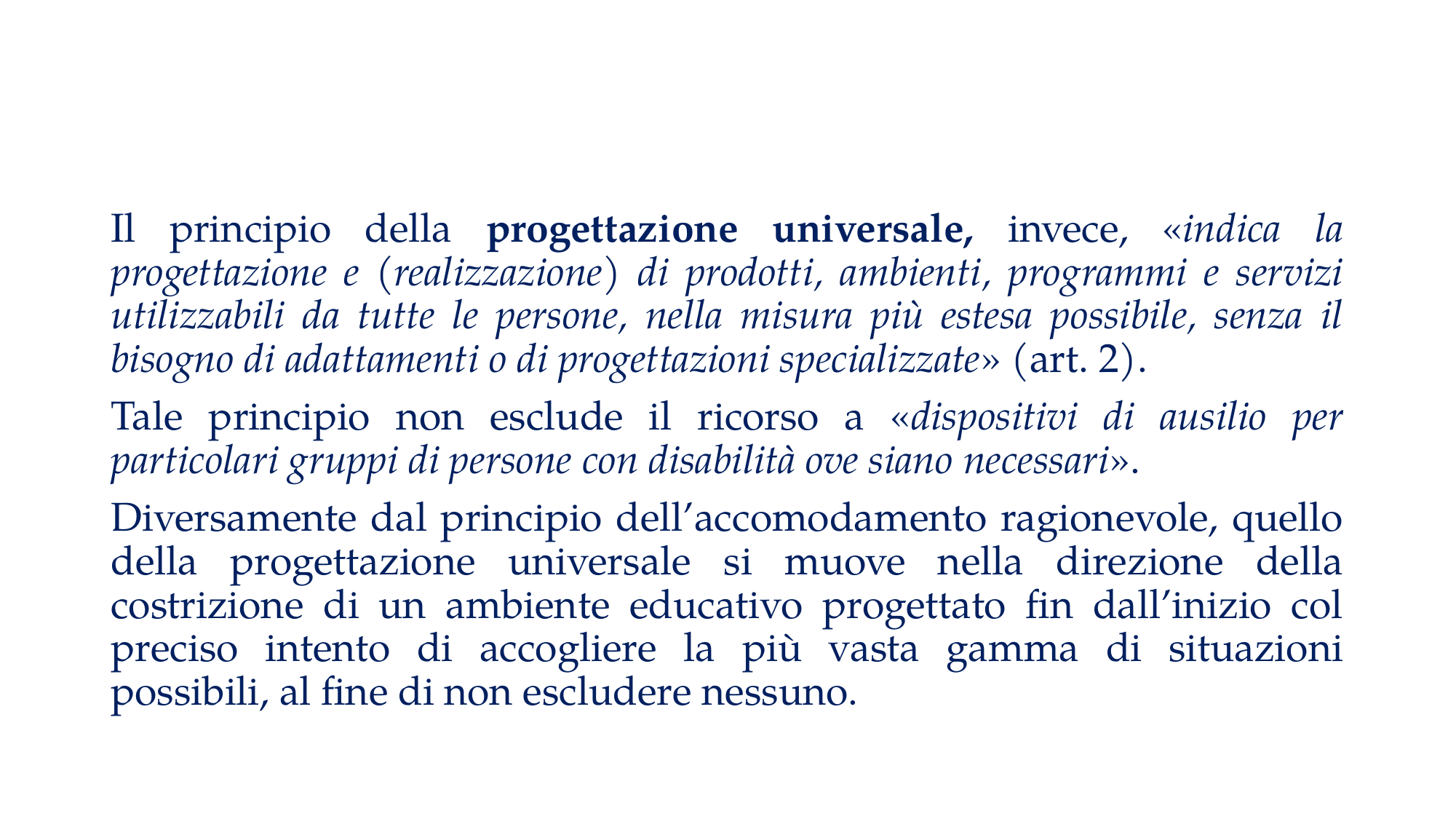

Il principio della progettazione universale, invece, «indica la progettazione e (realizzazione) di prodotti, ambienti, programmi e servizi utilizzabili da tutte le persone, nella misura più estesa possibile, senza il bisogno di adattamenti o di progettazioni specializzate» (art. 2).
Tale principio non esclude il ricorso a «dispositivi di ausilio per particolari gruppi di persone con disabilità ove siano necessari».
Diversamente dal principio dell’accomodamento ragionevole, quello della progettazione universale si muove nella direzione della costrizione di un ambiente educativo progettato fin dall’inizio col preciso intento di accogliere la più vasta gamma di situazioni possibili, al fine di non escludere nessuno.